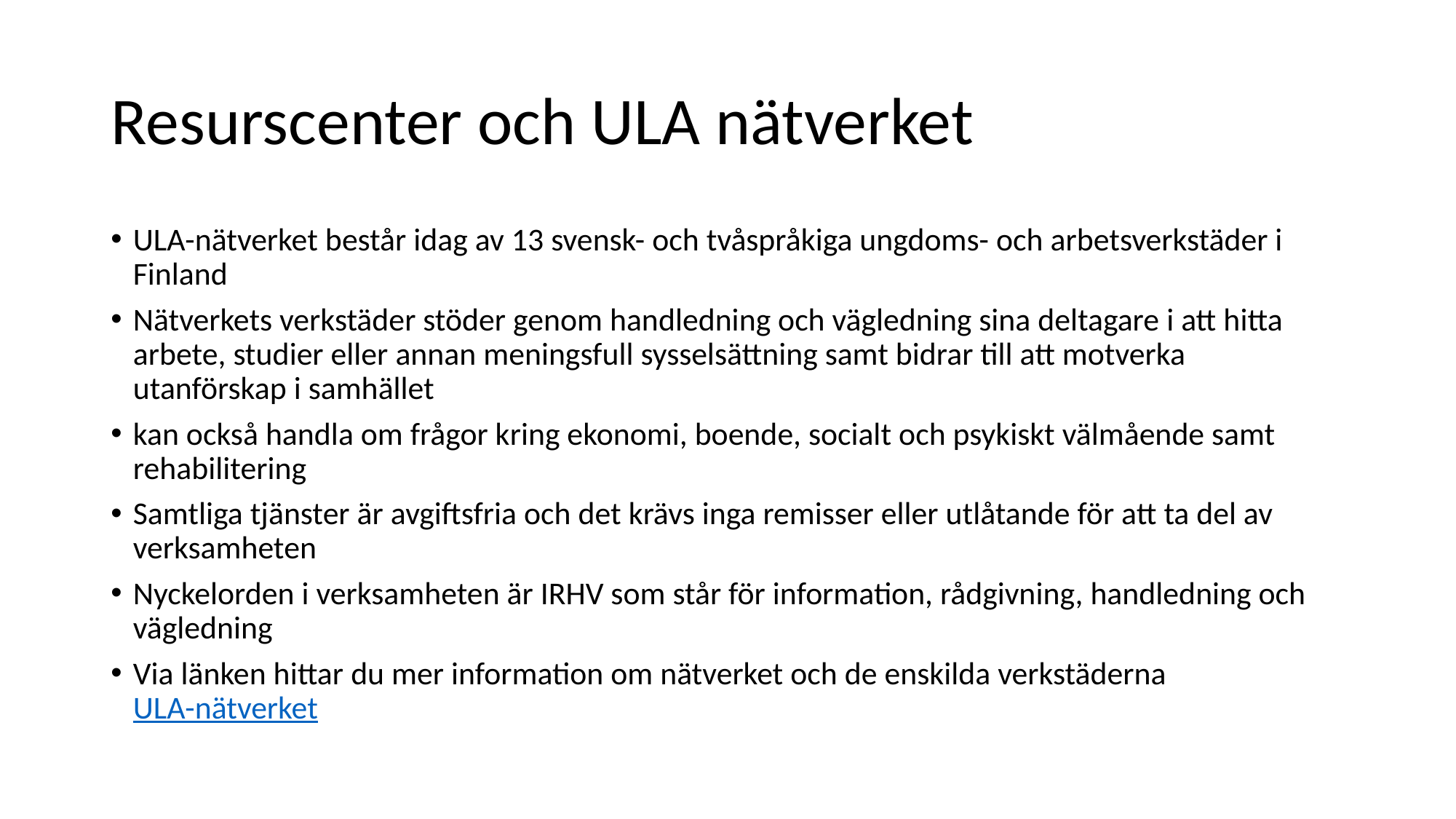

# Resurscenter och ULA nätverket
ULA-nätverket består idag av 13 svensk- och tvåspråkiga ungdoms- och arbetsverkstäder i Finland
Nätverkets verkstäder stöder genom handledning och vägledning sina deltagare i att hitta arbete, studier eller annan meningsfull sysselsättning samt bidrar till att motverka utanförskap i samhället
kan också handla om frågor kring ekonomi, boende, socialt och psykiskt välmående samt rehabilitering
Samtliga tjänster är avgiftsfria och det krävs inga remisser eller utlåtande för att ta del av verksamheten
Nyckelorden i verksamheten är IRHV som står för information, rådgivning, handledning och vägledning
Via länken hittar du mer information om nätverket och de enskilda verkstäderna ULA-nätverket